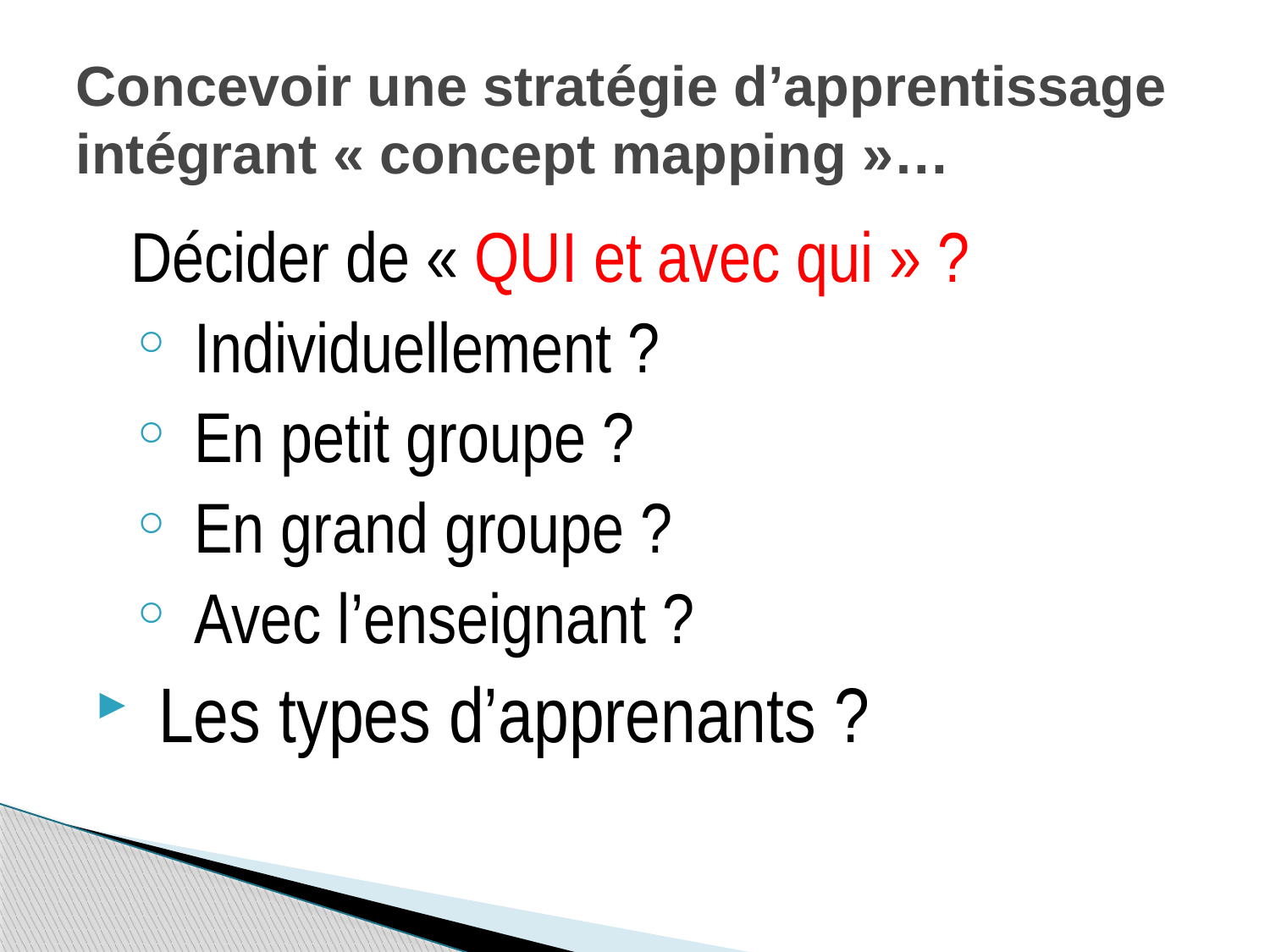

# Concevoir une stratégie d’apprentissage intégrant « concept mapping »…
Décider de « QUI et avec qui » ?
Individuellement ?
En petit groupe ?
En grand groupe ?
Avec l’enseignant ?
Les types d’apprenants ?